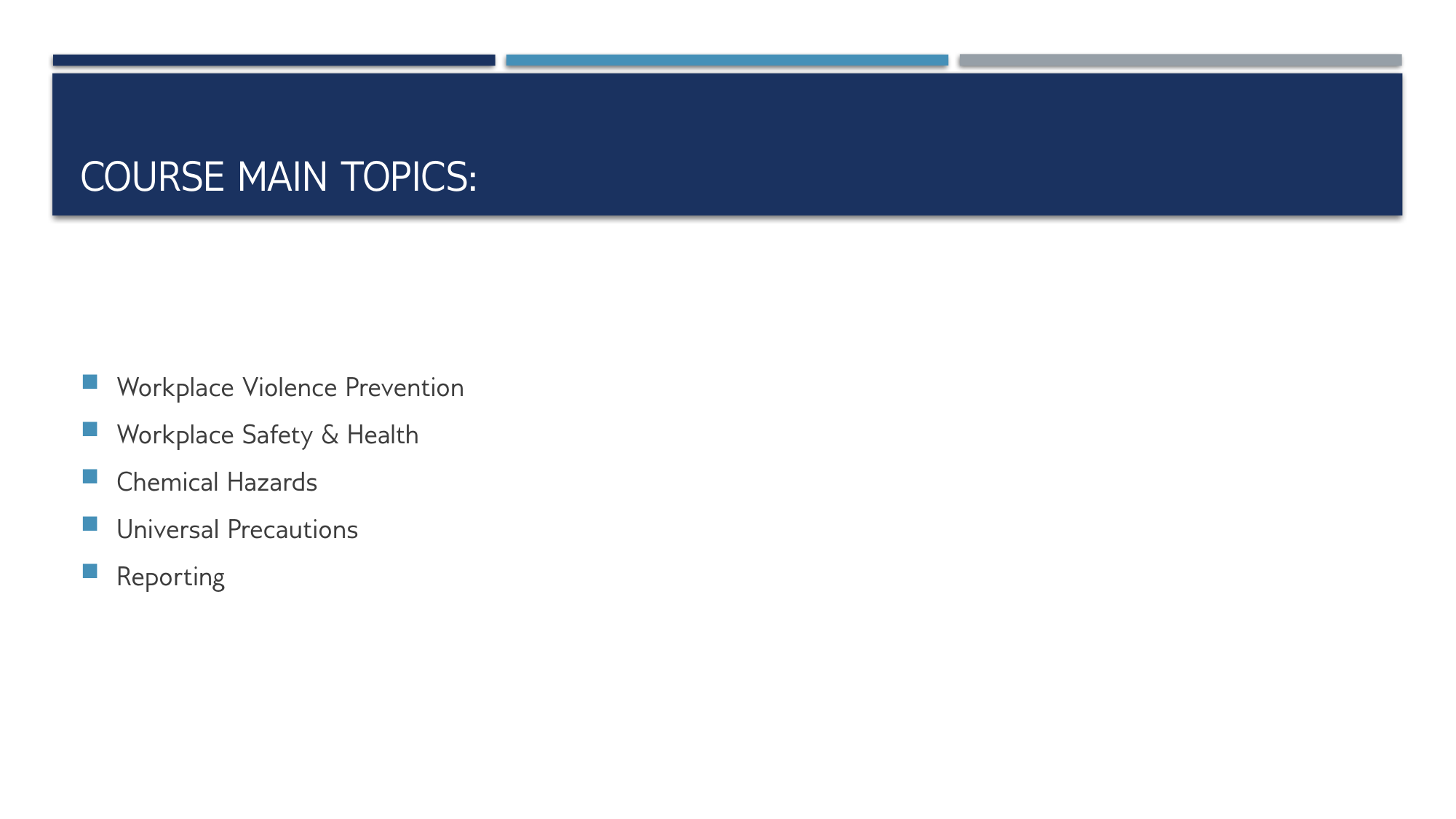

# Course Main Topics:
Workplace Violence Prevention
Workplace Safety & Health
Chemical Hazards
Universal Precautions
Reporting